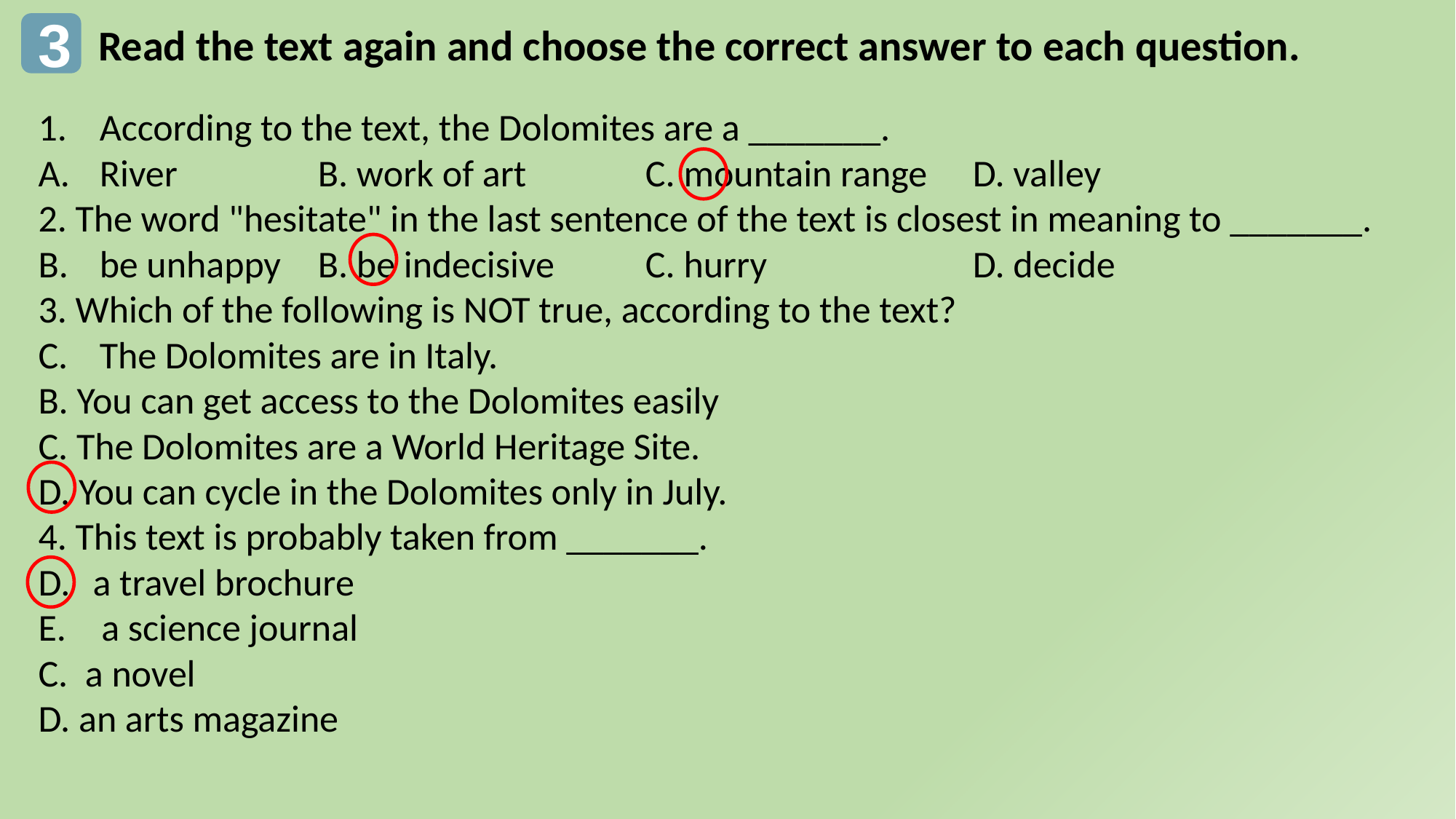

3

Read the text again and choose the correct answer to each question.
According to the text, the Dolomites are a _______.
River		B. work of art		C. mountain range	D. valley
2. The word "hesitate" in the last sentence of the text is closest in meaning to _______.
be unhappy	B. be indecisive	C. hurry		D. decide
3. Which of the following is NOT true, according to the text?
The Dolomites are in Italy.
B. You can get access to the Dolomites easily
C. The Dolomites are a World Heritage Site.
D. You can cycle in the Dolomites only in July.
4. This text is probably taken from _______.
a travel brochure
 a science journal
C.  a novel
D. an arts magazine